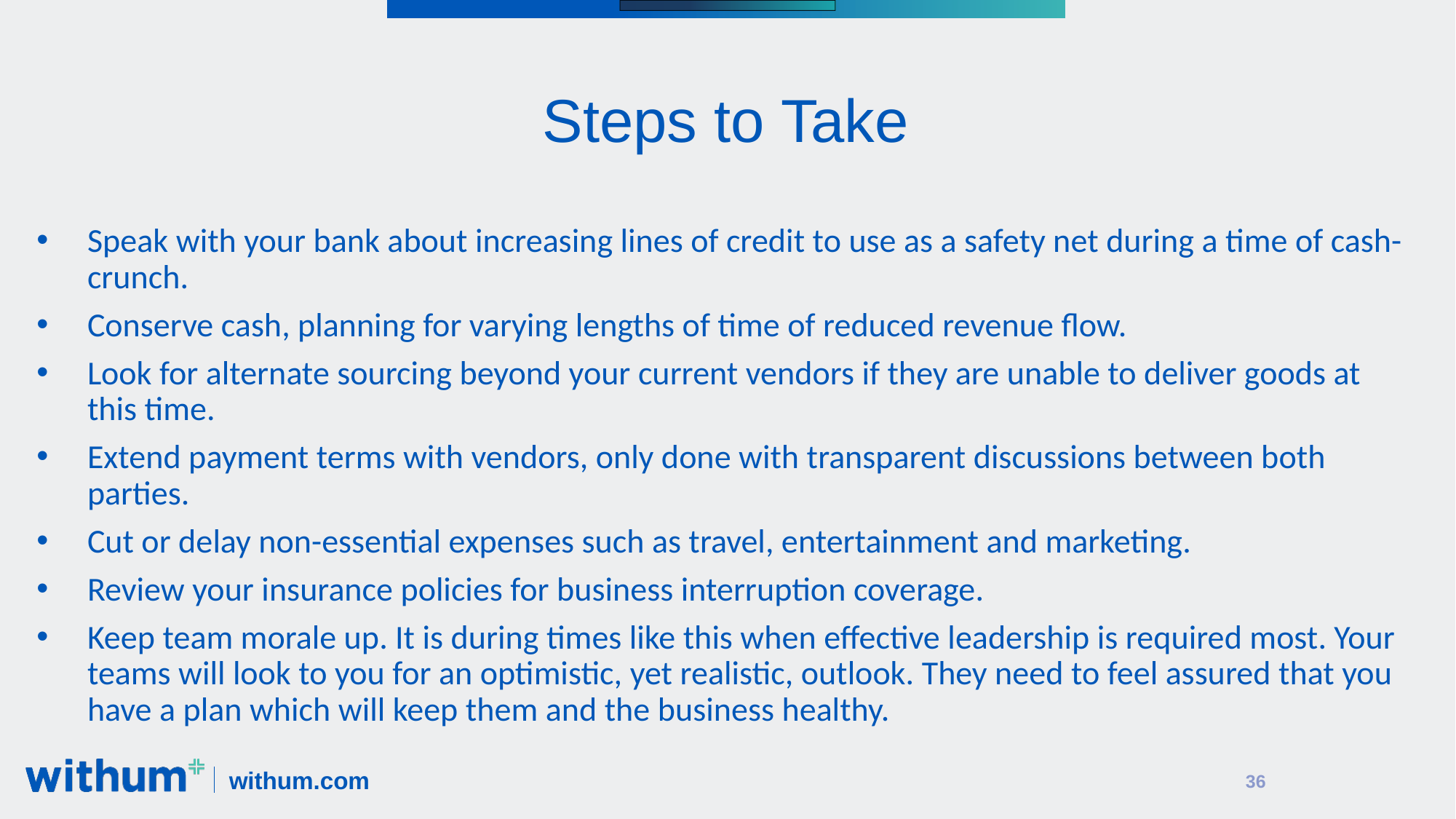

# Steps to Take
Speak with your bank about increasing lines of credit to use as a safety net during a time of cash-crunch.
Conserve cash, planning for varying lengths of time of reduced revenue flow.
Look for alternate sourcing beyond your current vendors if they are unable to deliver goods at this time.
Extend payment terms with vendors, only done with transparent discussions between both parties.
Cut or delay non-essential expenses such as travel, entertainment and marketing.
Review your insurance policies for business interruption coverage.
Keep team morale up. It is during times like this when effective leadership is required most. Your teams will look to you for an optimistic, yet realistic, outlook. They need to feel assured that you have a plan which will keep them and the business healthy.

36